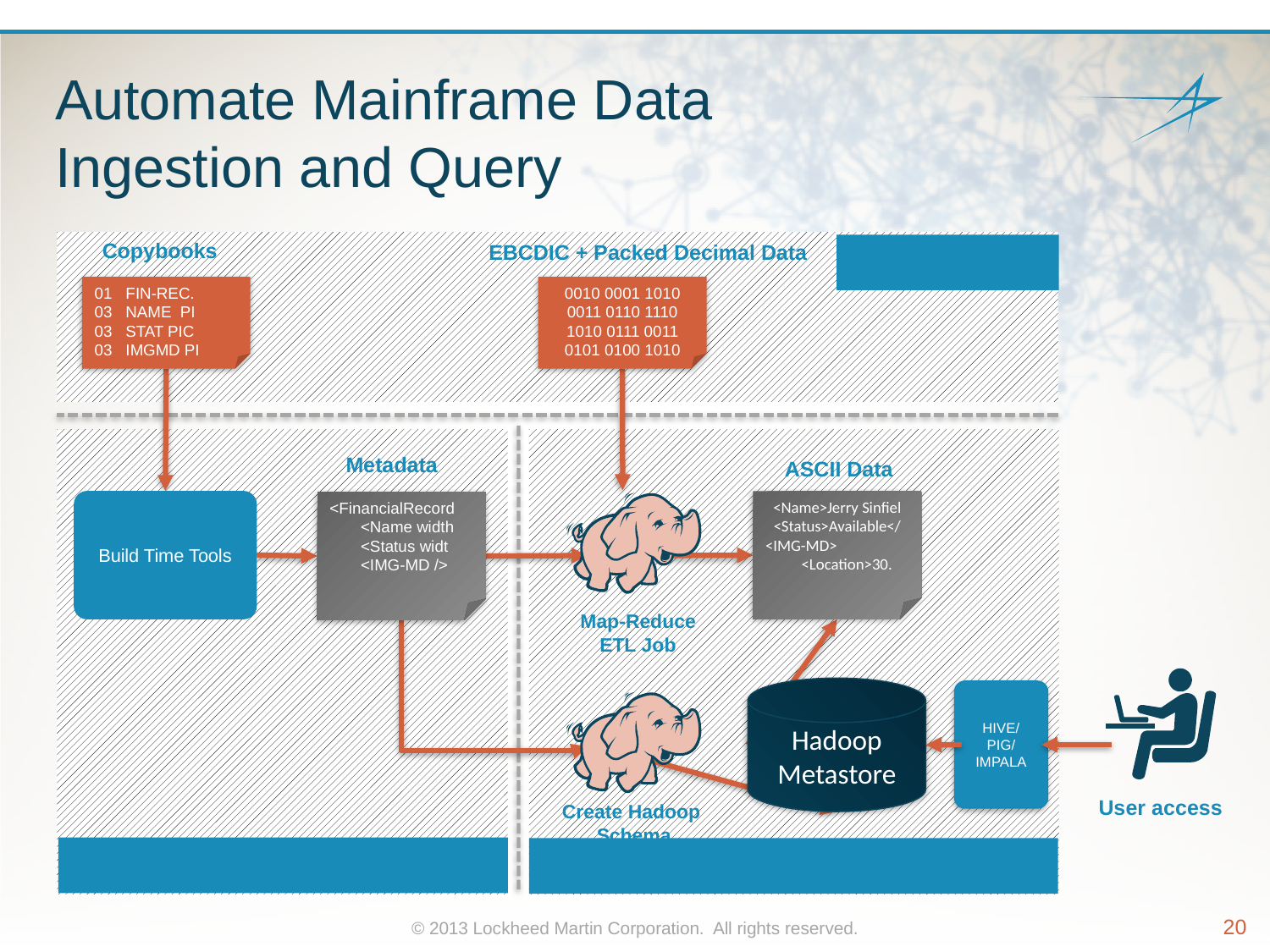

# Automate Mainframe Data Ingestion and Query
Copybooks

EBCDIC + Packed Decimal Data
Mainframe

01   FIN-REC.
03   NAME  PI
03   STAT PIC
03   IMGMD PI
0010 0001 1010 0011 0110 1110 1010 0111 0011 0101 0100 1010

Metadata
ASCII Data
Build Time Tools
<Name>Jerry Sinfiel
<Status>Available</
<IMG-MD>
          <Location>30.

<FinancialRecord
       <Name width
       <Status widt
       <IMG-MD />

Map-Reduce
ETL Job

Hadoop Metastore
HIVE/
PIG/
IMPALA

User access
Create Hadoop
Schema
Hadoop
Automation Tools

© 2013 Lockheed Martin Corporation.  All rights reserved.
20